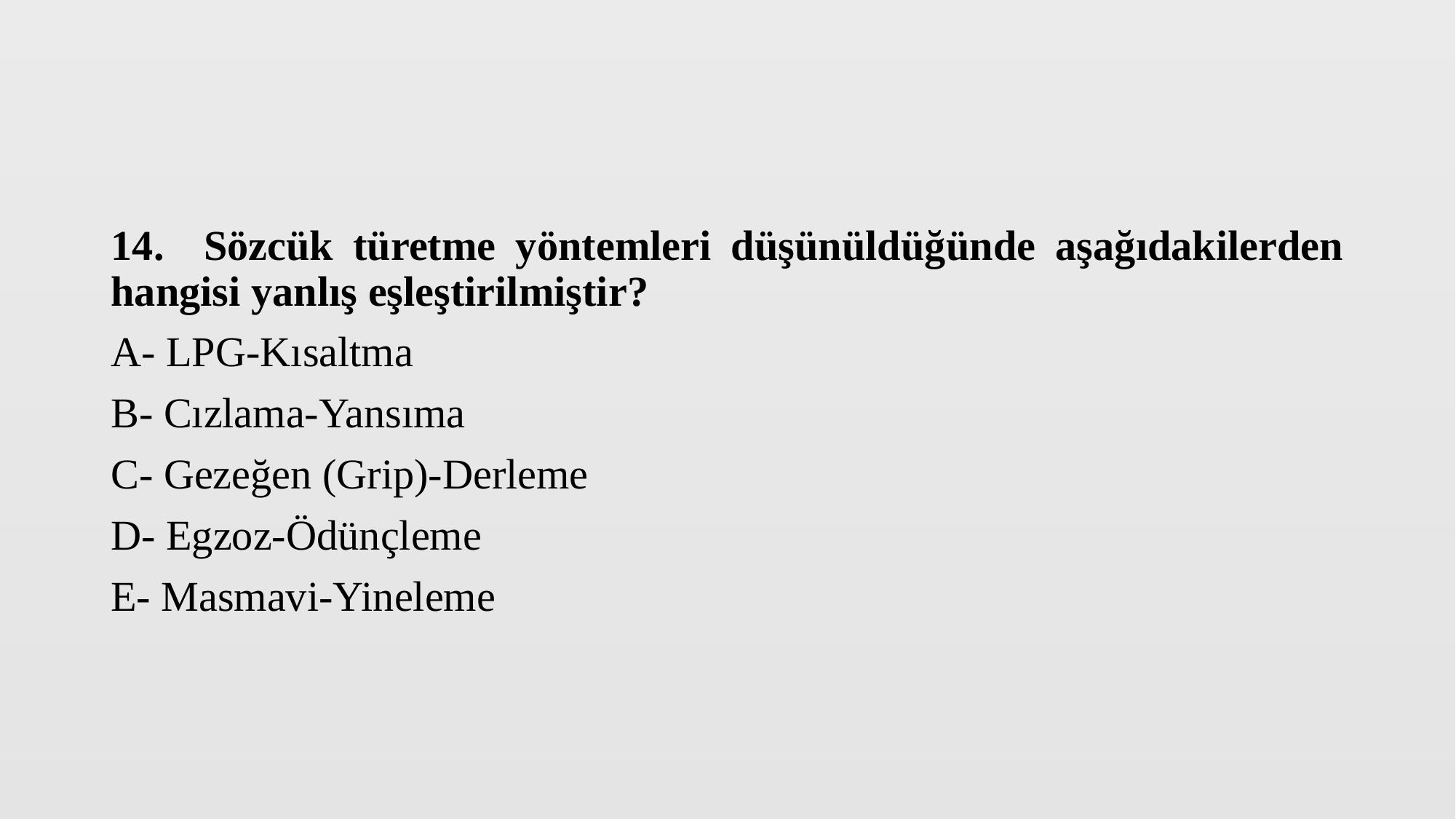

14.  Sözcük türetme yöntemleri düşünüldüğünde aşağıdakilerden hangisi yanlış eşleştirilmiştir?
A- LPG-Kısaltma
B- Cızlama-Yansıma
C- Gezeğen (Grip)-Derleme
D- Egzoz-Ödünçleme
E- Masmavi-Yineleme